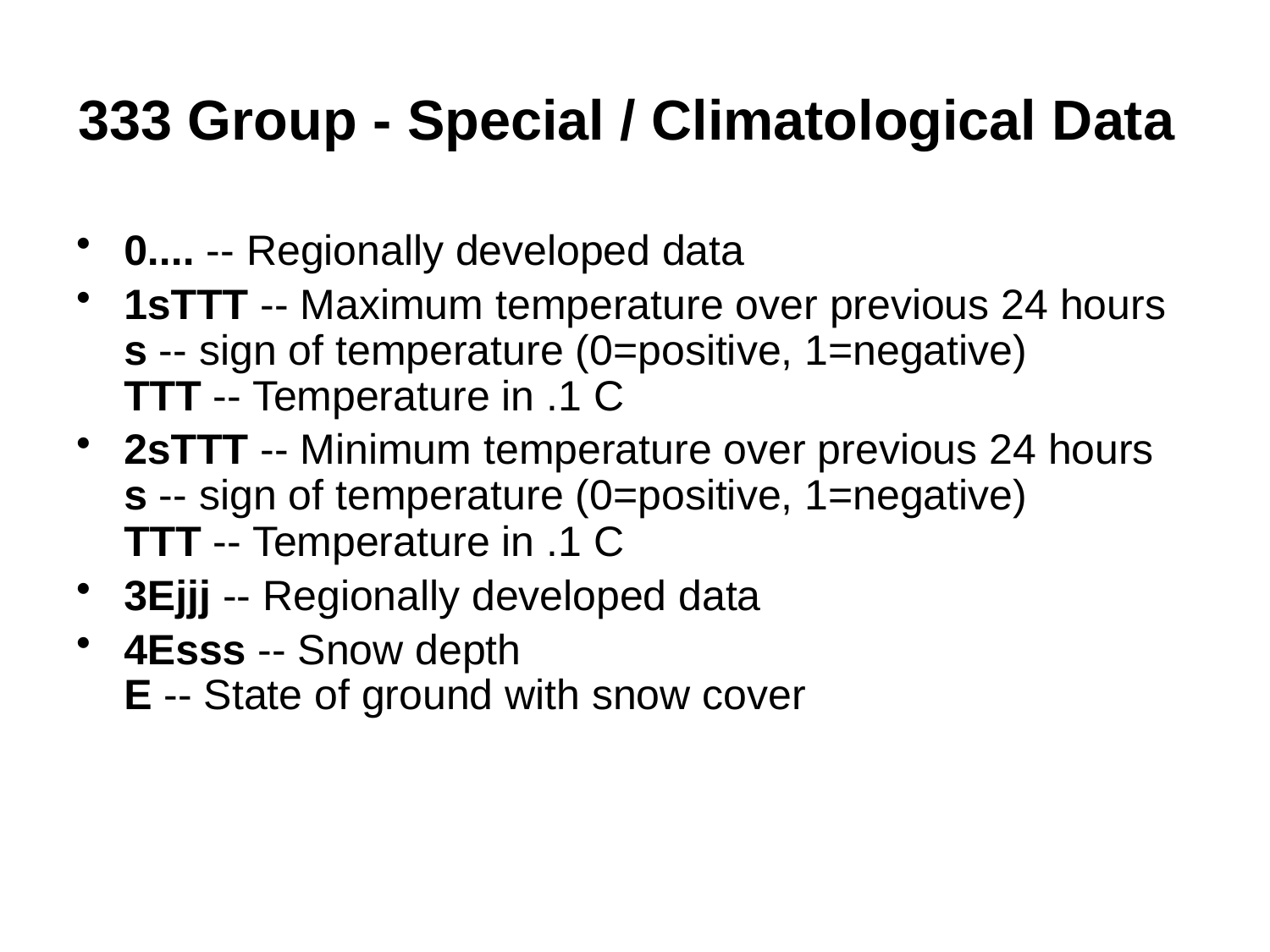

# 333 Group - Special / Climatological Data
0.... -- Regionally developed data
1sTTT -- Maximum temperature over previous 24 hours
s -- sign of temperature (0=positive, 1=negative)
TTT -- Temperature in .1 C
2sTTT -- Minimum temperature over previous 24 hours
s -- sign of temperature (0=positive, 1=negative)
TTT -- Temperature in .1 C
3Ejjj -- Regionally developed data
4Esss -- Snow depth
E -- State of ground with snow cover